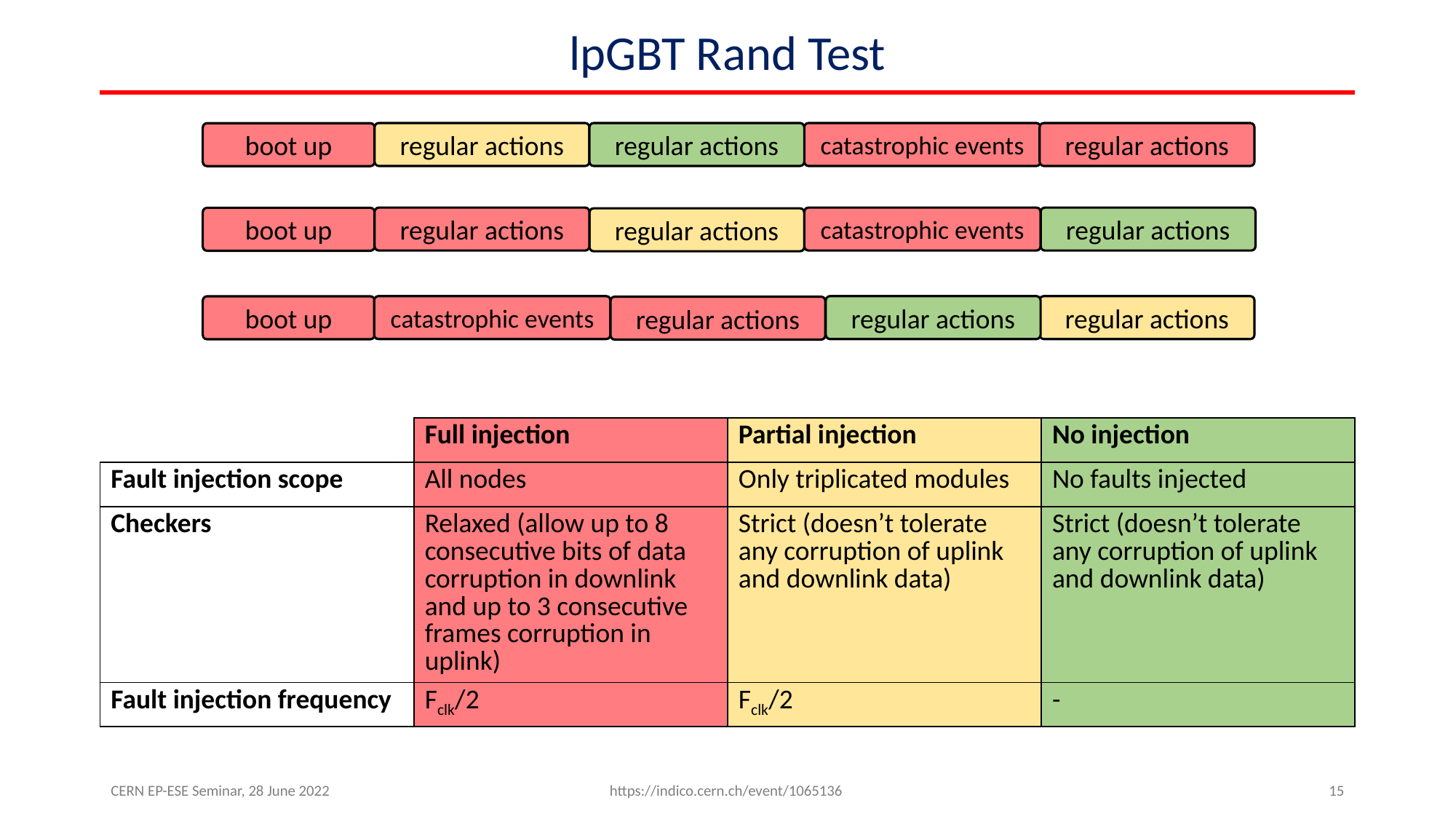

# lpGBT Rand Test
regular actions
regular actions
catastrophic events
regular actions
boot up
regular actions
catastrophic events
regular actions
boot up
regular actions
catastrophic events
regular actions
regular actions
boot up
regular actions
|  | Full injection | Partial injection | No injection |
| --- | --- | --- | --- |
| Fault injection scope | All nodes | Only triplicated modules | No faults injected |
| Checkers | Relaxed (allow up to 8 consecutive bits of data corruption in downlink and up to 3 consecutive frames corruption in uplink) | Strict (doesn’t tolerate any corruption of uplink and downlink data) | Strict (doesn’t tolerate any corruption of uplink and downlink data) |
| Fault injection frequency | Fclk/2 | Fclk/2 | - |
CERN EP-ESE Seminar, 28 June 2022
https://indico.cern.ch/event/1065136
15